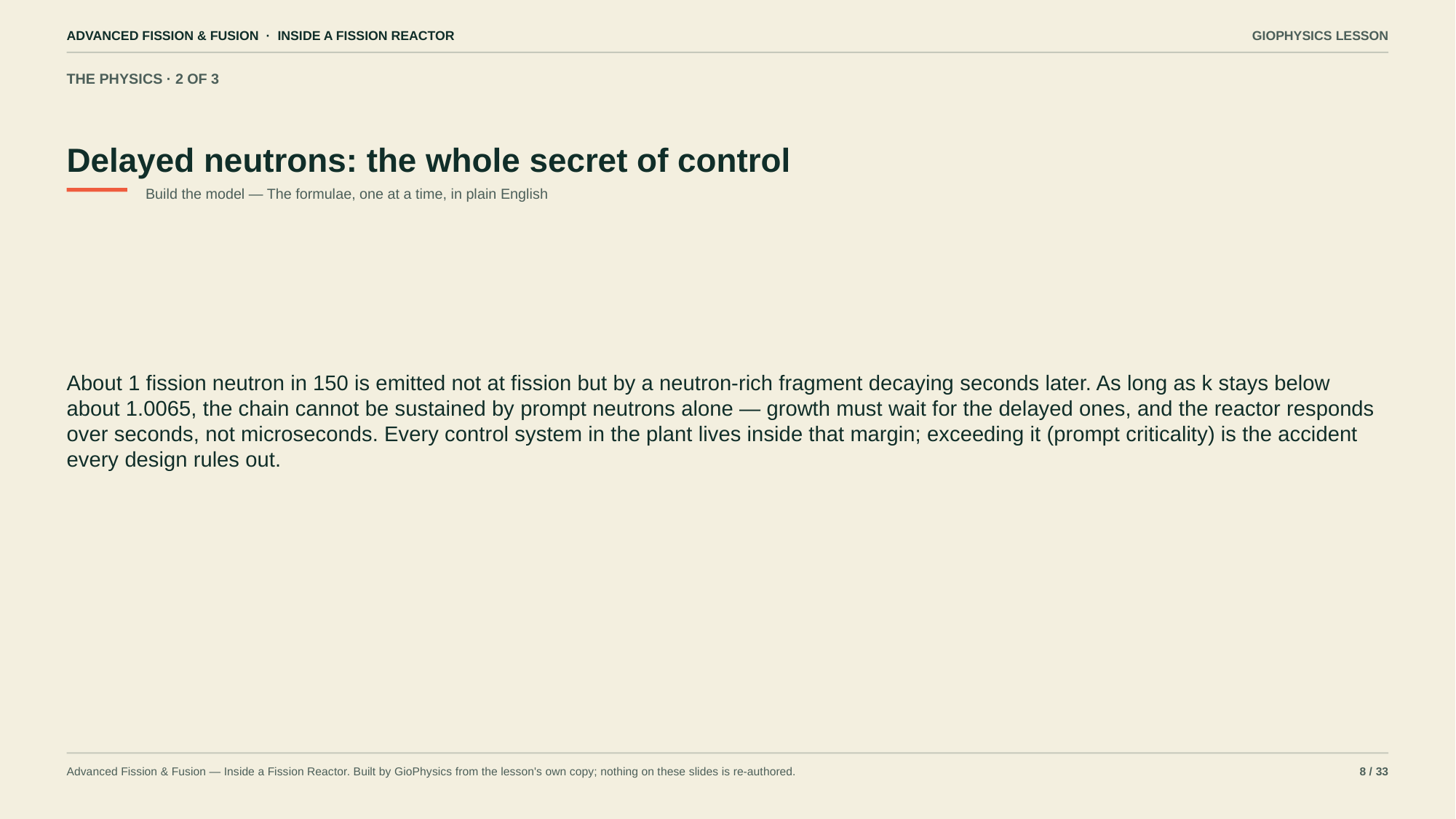

ADVANCED FISSION & FUSION  ·  INSIDE A FISSION REACTOR
GIOPHYSICS LESSON

THE PHYSICS · 2 OF 3
Delayed neutrons: the whole secret of control
Build the model — The formulae, one at a time, in plain English

About 1 fission neutron in 150 is emitted not at fission but by a neutron-rich fragment decaying seconds later. As long as k stays below about 1.0065, the chain cannot be sustained by prompt neutrons alone — growth must wait for the delayed ones, and the reactor responds over seconds, not microseconds. Every control system in the plant lives inside that margin; exceeding it (prompt criticality) is the accident every design rules out.

Advanced Fission & Fusion — Inside a Fission Reactor. Built by GioPhysics from the lesson's own copy; nothing on these slides is re-authored.
8 / 33